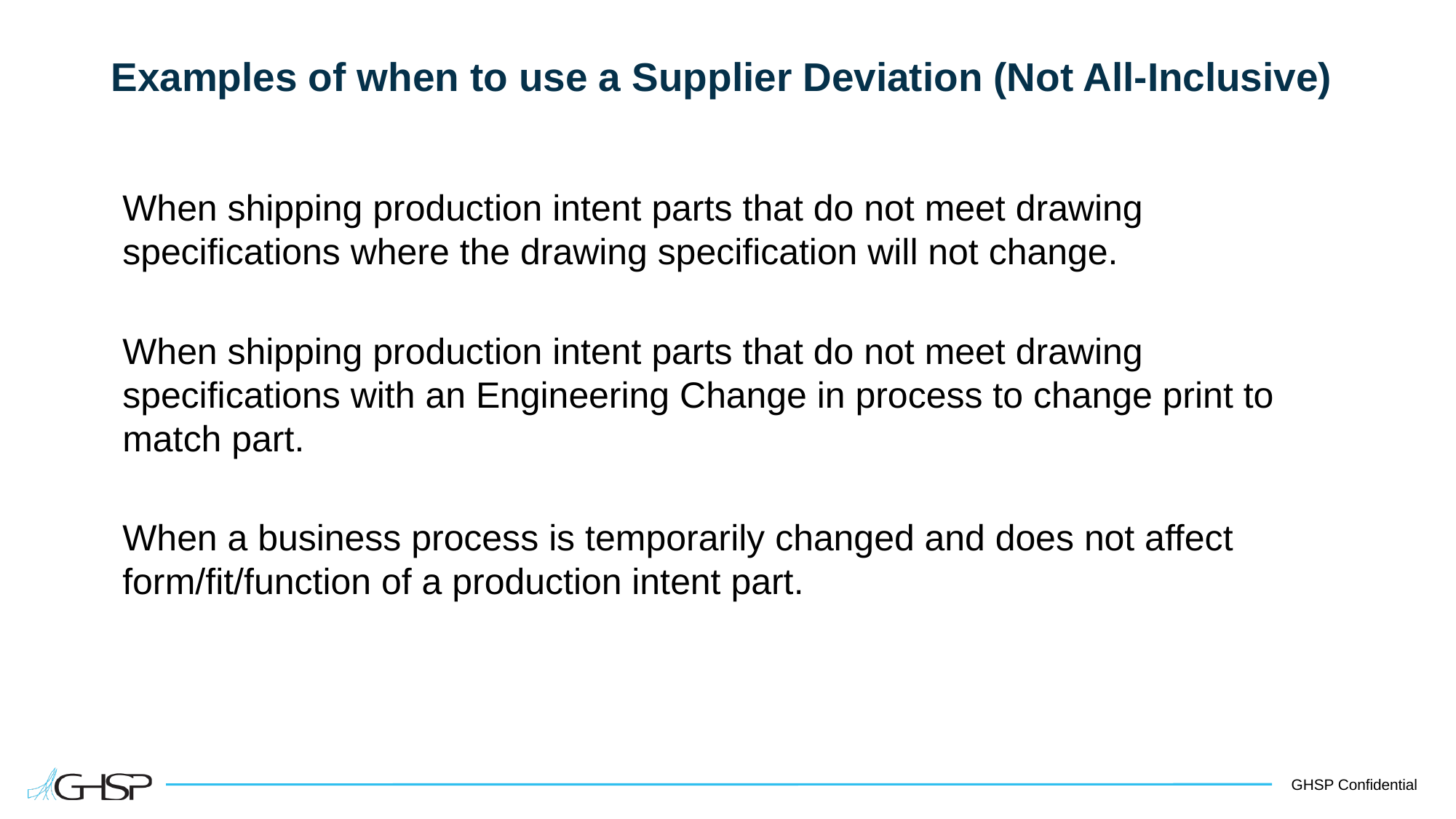

# Examples of when to use a Supplier Deviation (Not All-Inclusive)
When shipping production intent parts that do not meet drawing specifications where the drawing specification will not change.

When shipping production intent parts that do not meet drawing specifications with an Engineering Change in process to change print to match part.

When a business process is temporarily changed and does not affect form/fit/function of a production intent part.